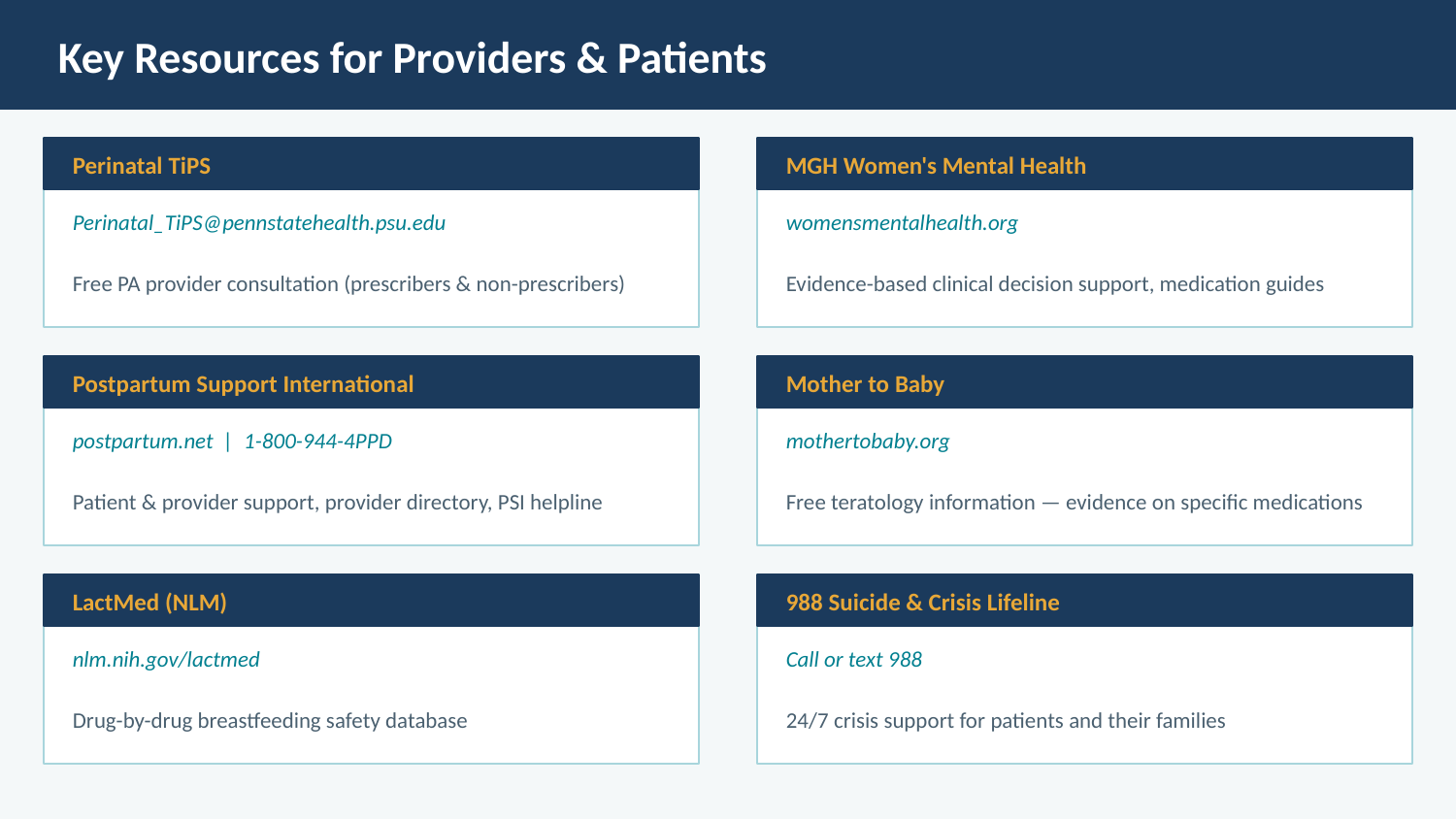

Key Resources for Providers & Patients

Perinatal TiPS
MGH Women's Mental Health
Perinatal_TiPS@pennstatehealth.psu.edu
womensmentalhealth.org
Free PA provider consultation (prescribers & non-prescribers)
Evidence-based clinical decision support, medication guides

Postpartum Support International
Mother to Baby
postpartum.net  |  1-800-944-4PPD
mothertobaby.org
Patient & provider support, provider directory, PSI helpline
Free teratology information — evidence on specific medications

LactMed (NLM)
988 Suicide & Crisis Lifeline
nlm.nih.gov/lactmed
Call or text 988
Drug-by-drug breastfeeding safety database
24/7 crisis support for patients and their families